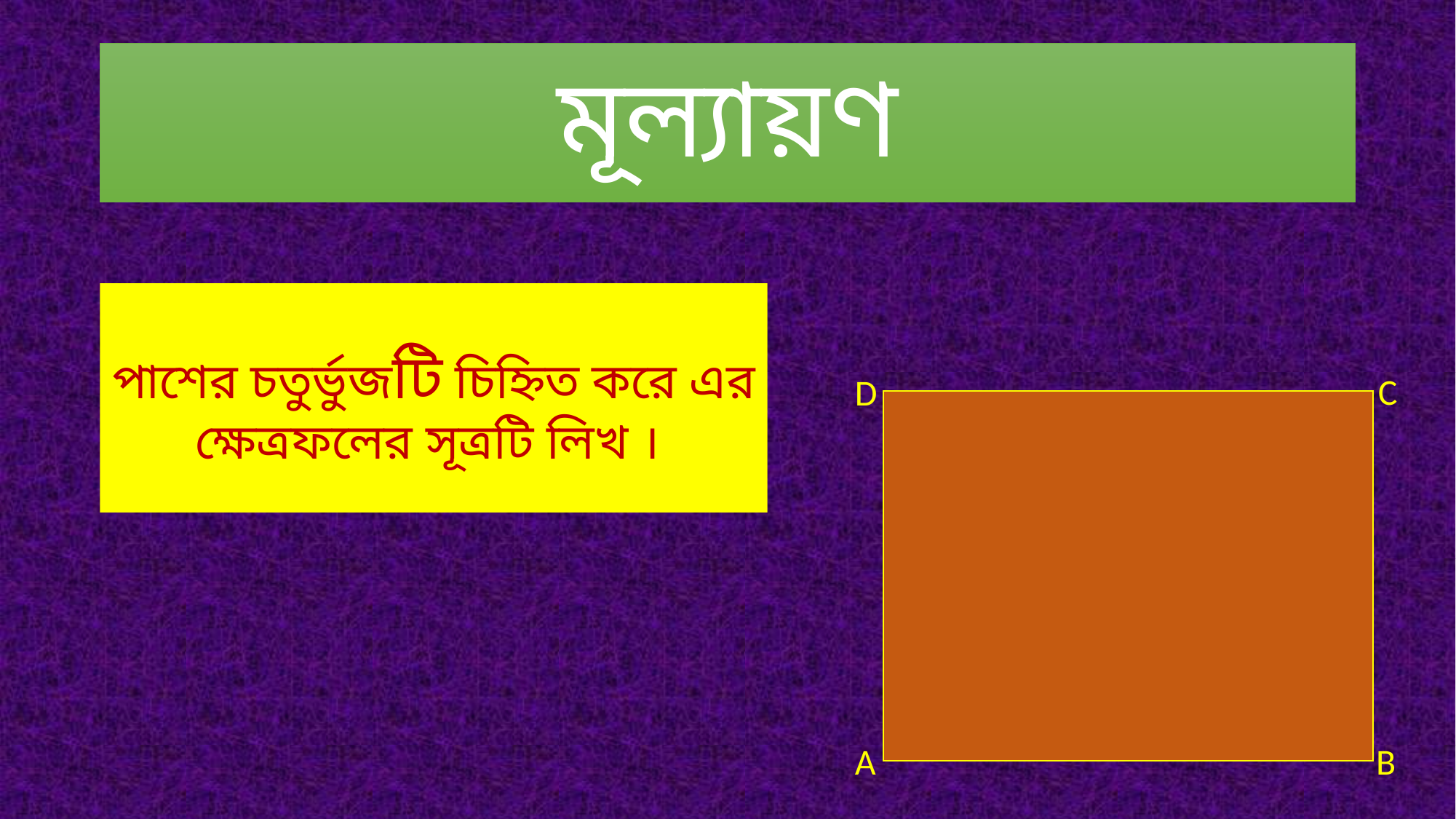

# মূল্যায়ণ
পাশের চতুর্ভুজটি চিহ্নিত করে এর ক্ষেত্রফলের সূত্রটি লিখ ।
C
D

A
B